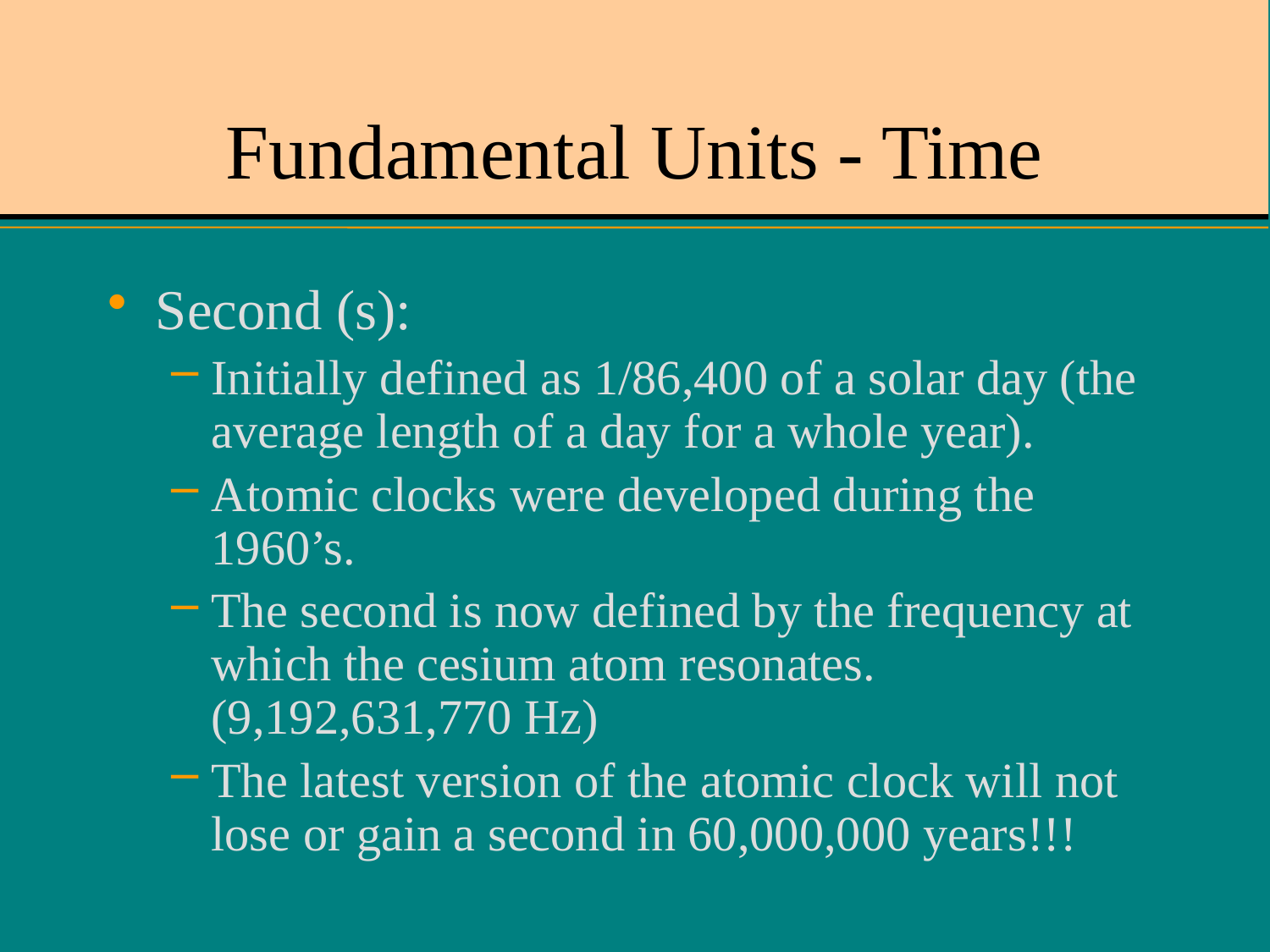

# Fundamental Units - Time
Second (s):
Initially defined as 1/86,400 of a solar day (the average length of a day for a whole year).
Atomic clocks were developed during the 1960’s.
The second is now defined by the frequency at which the cesium atom resonates. (9,192,631,770 Hz)
The latest version of the atomic clock will not lose or gain a second in 60,000,000 years!!!